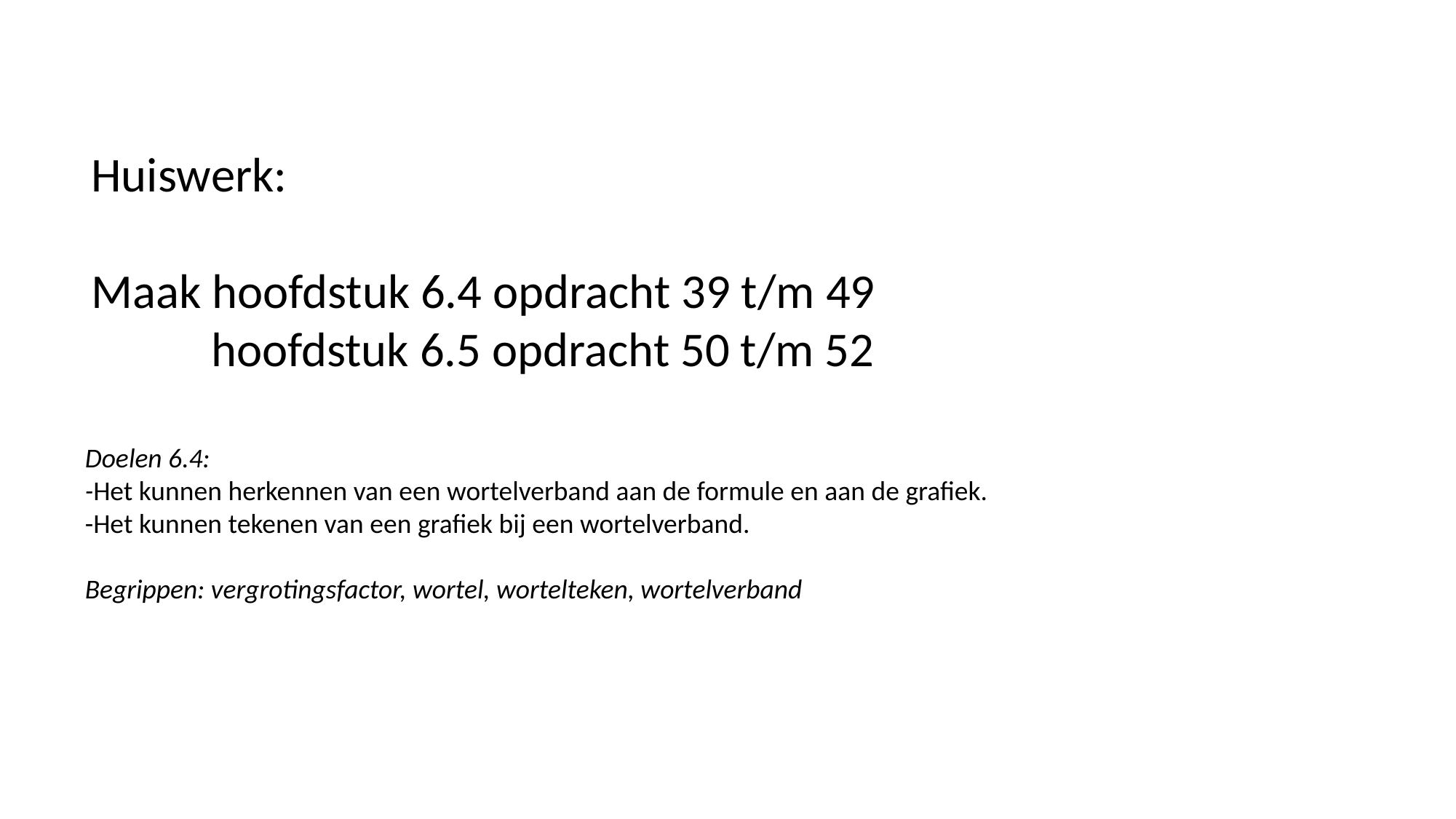

Huiswerk:

Maak hoofdstuk 6.4 opdracht 39 t/m 49
           hoofdstuk 6.5 opdracht 50 t/m 52
Doelen 6.4:
-Het kunnen herkennen van een wortelverband aan de formule en aan de grafiek.
-Het kunnen tekenen van een grafiek bij een wortelverband.

Begrippen: vergrotingsfactor, wortel, wortelteken, wortelverband